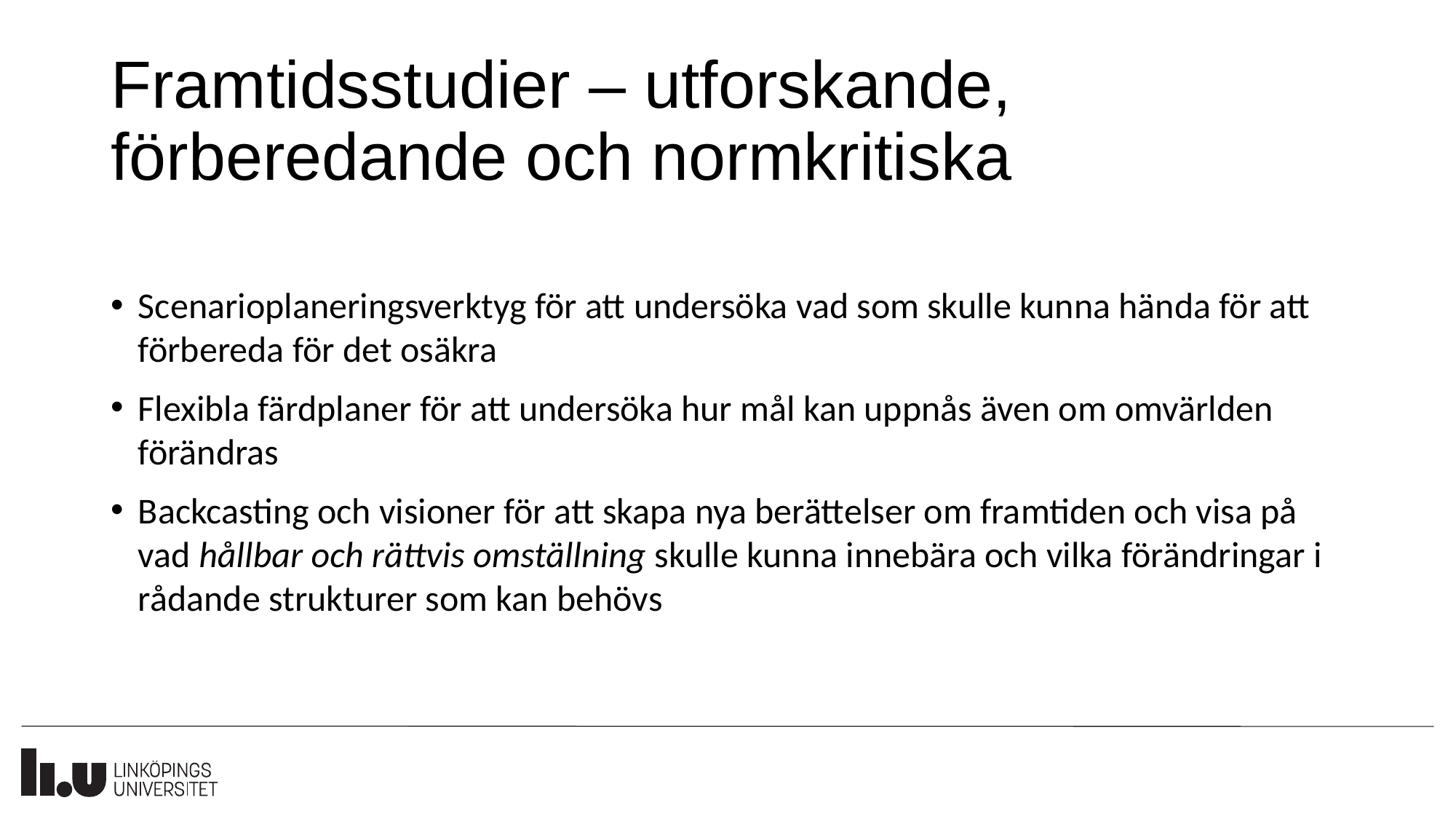

# Framtidsstudier – utforskande, förberedande och normkritiska

Scenarioplaneringsverktyg för att undersöka vad som skulle kunna hända för att förbereda för det osäkra
Flexibla färdplaner för att undersöka hur mål kan uppnås även om omvärlden förändras
Backcasting och visioner för att skapa nya berättelser om framtiden och visa på vad hållbar och rättvis omställning skulle kunna innebära och vilka förändringar i rådande strukturer som kan behövs